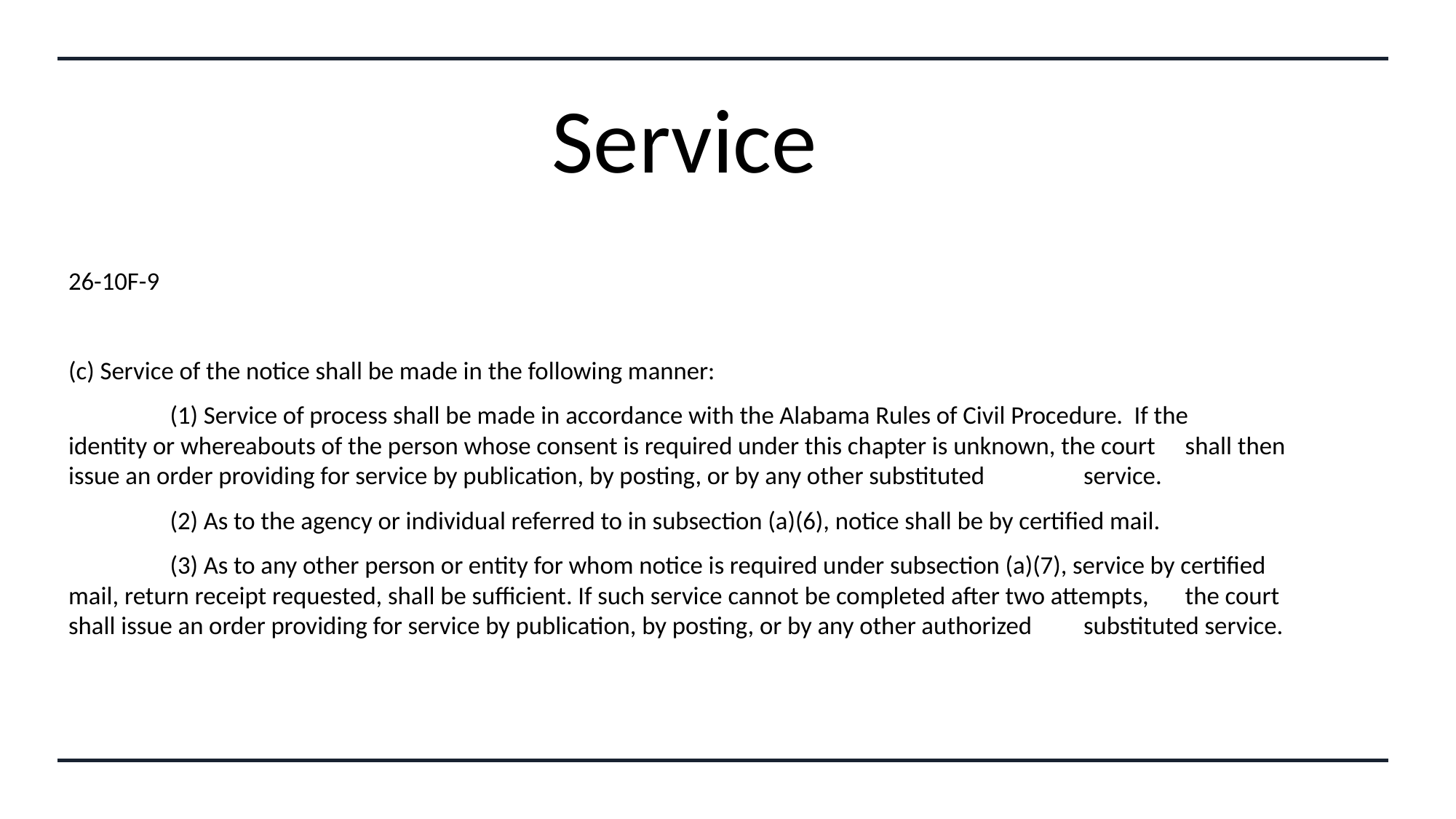

# Service
26-10F-9

(c) Service of the notice shall be made in the following manner:
	(1) Service of process shall be made in accordance with the Alabama Rules of Civil Procedure.  If the 	identity or whereabouts of the person whose consent is required under this chapter is unknown, the court  	shall then issue an order providing for service by publication, by posting, or by any other substituted 	service.
	(2) As to the agency or individual referred to in subsection (a)(6), notice shall be by certified mail.
	(3) As to any other person or entity for whom notice is required under subsection (a)(7), service by certified 	mail, return receipt requested, shall be sufficient. If such service cannot be completed after two attempts, 	the court shall issue an order providing for service by publication, by posting, or by any other authorized 	substituted service.